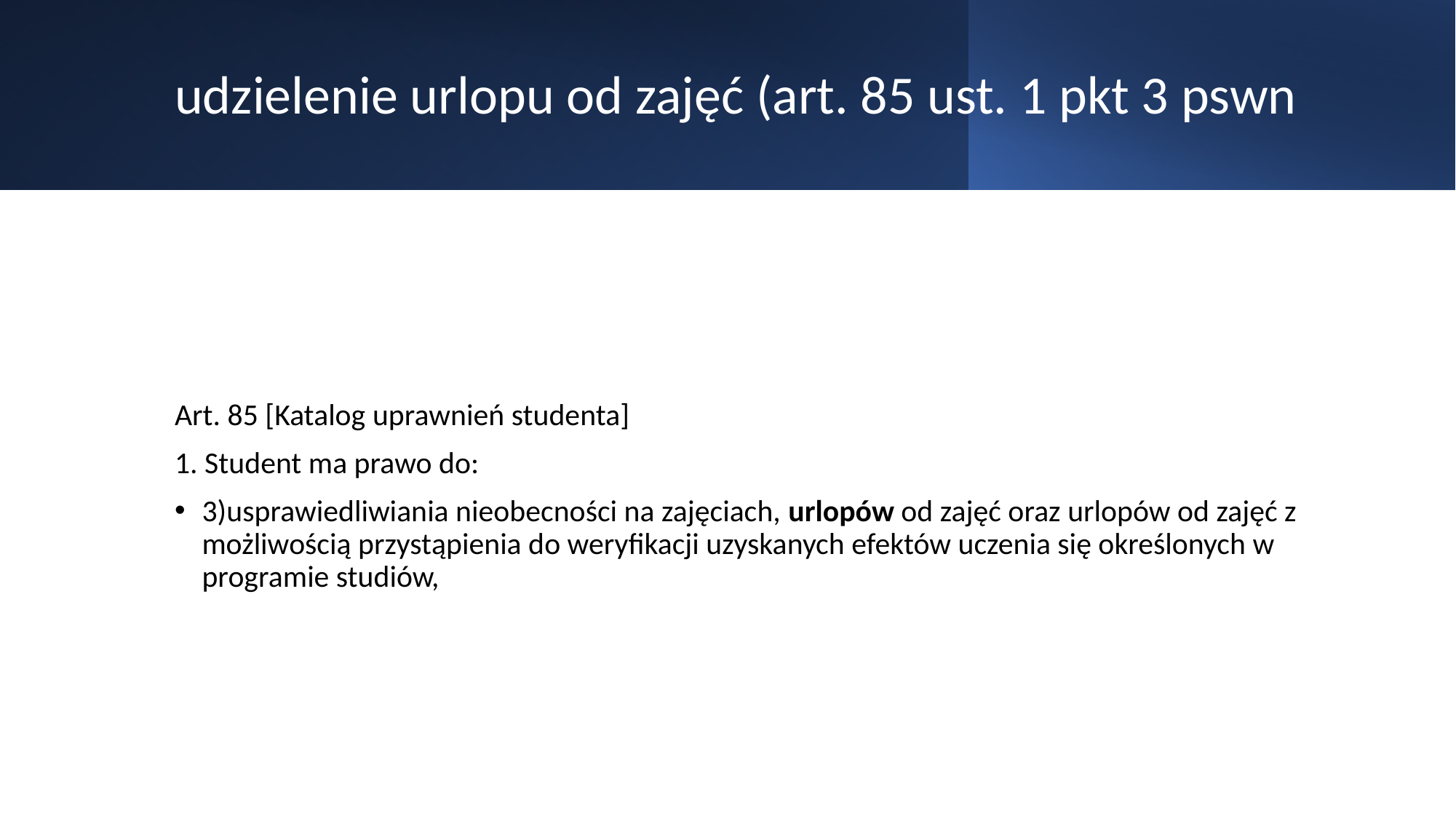

# udzielenie urlopu od zajęć (art. 85 ust. 1 pkt 3 pswn
Art. 85 [Katalog uprawnień studenta]
1. Student ma prawo do:
3)usprawiedliwiania nieobecności na zajęciach, urlopów od zajęć oraz urlopów od zajęć z możliwością przystąpienia do weryfikacji uzyskanych efektów uczenia się określonych w programie studiów,